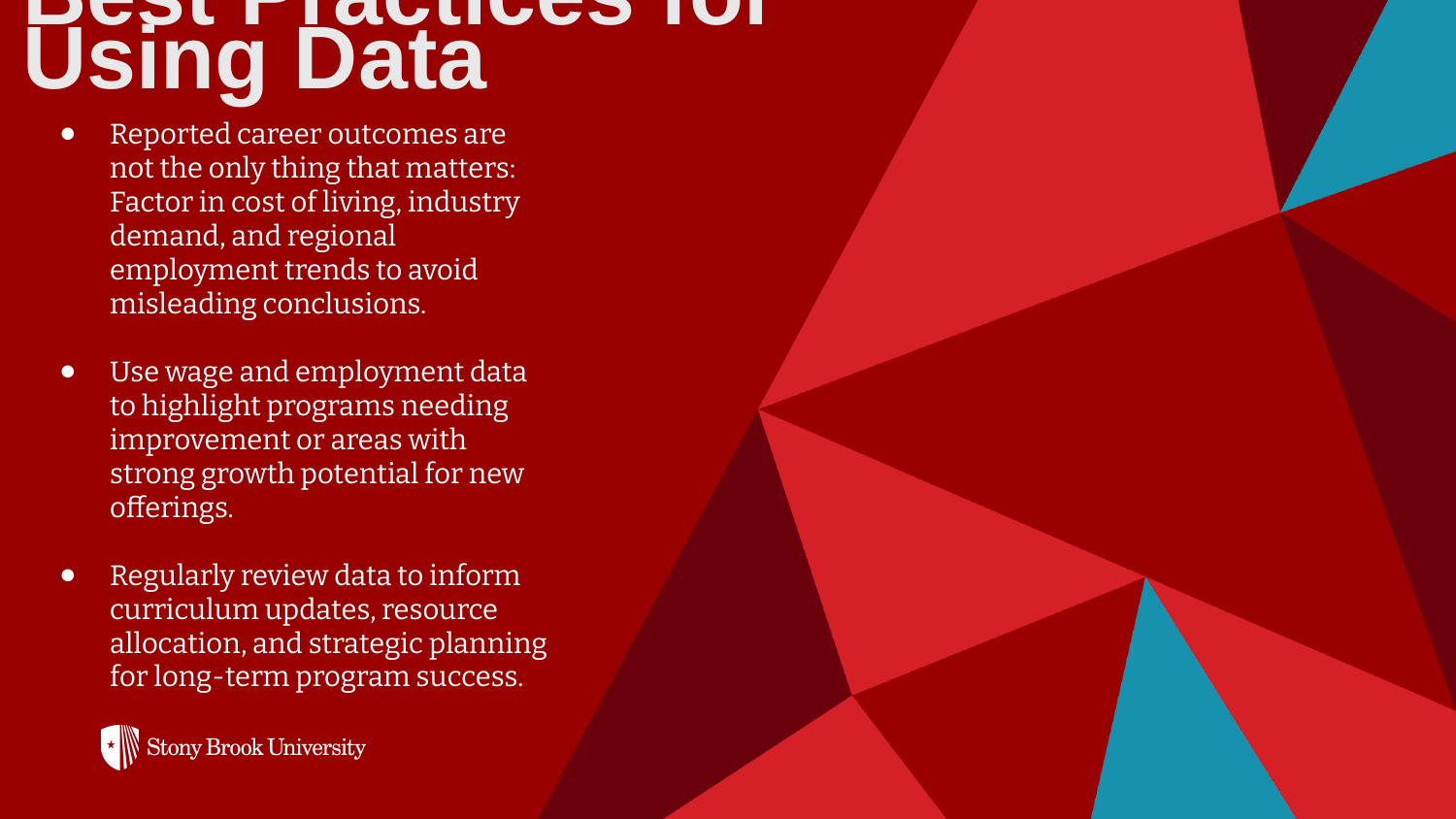

# Best Practices for Using Data
Reported career outcomes are not the only thing that matters: Factor in cost of living, industry demand, and regional employment trends to avoid misleading conclusions.

Use wage and employment data to highlight programs needing improvement or areas with strong growth potential for new offerings.

Regularly review data to inform curriculum updates, resource allocation, and strategic planning for long-term program success.